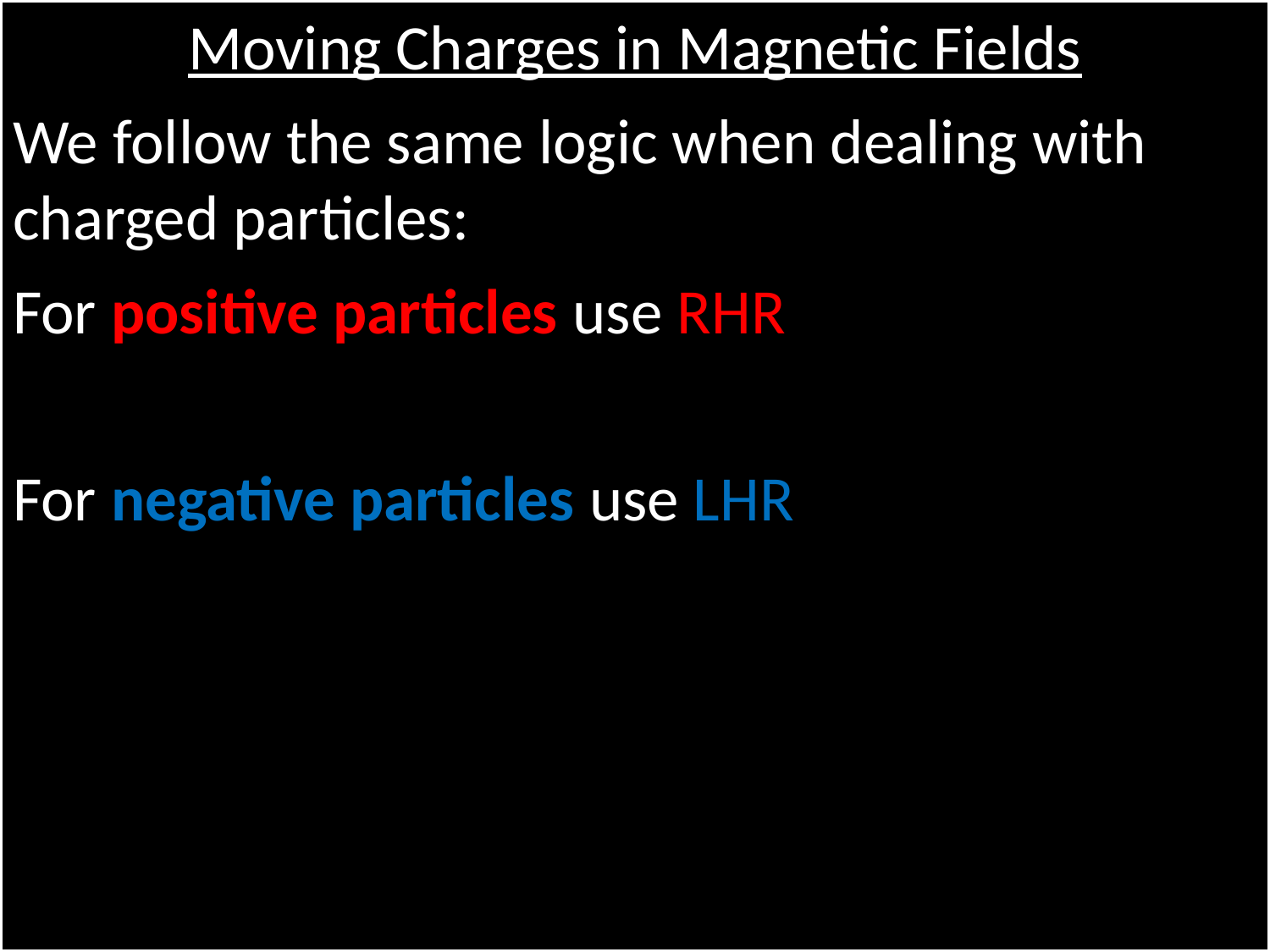

Moving Charges in Magnetic Fields
We follow the same logic when dealing with charged particles:
For positive particles use RHR

For negative particles use LHR